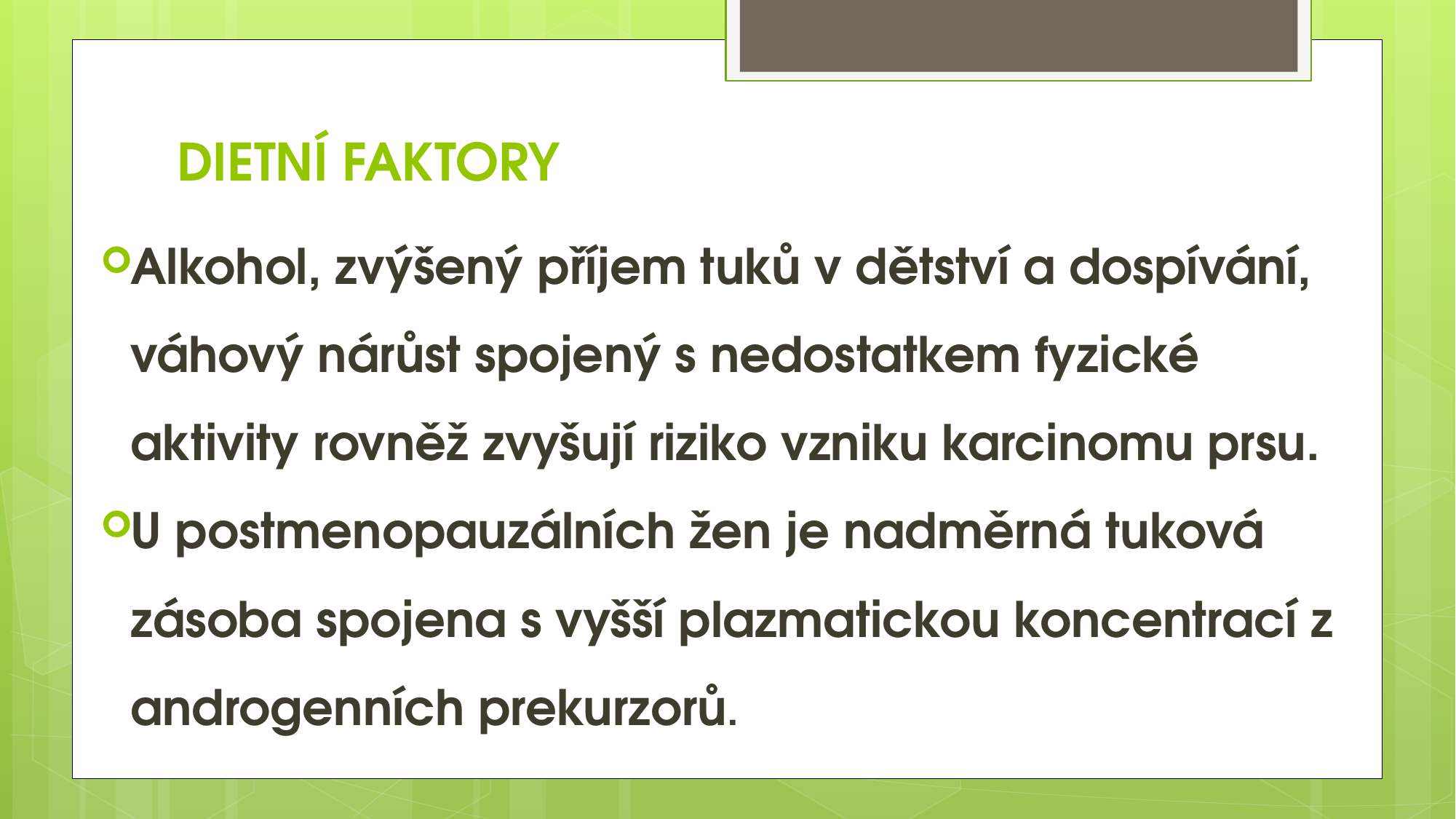

# DIETNÍ FAKTORY
Alkohol, zvýšený příjem tuků v dětství a dospívání, váhový nárůst spojený s nedostatkem fyzické aktivity rovněž zvyšují riziko vzniku karcinomu prsu.
U postmenopauzálních žen je nadměrná tuková zásoba spojena s vyšší plazmatickou koncentrací z androgenních prekurzorů.